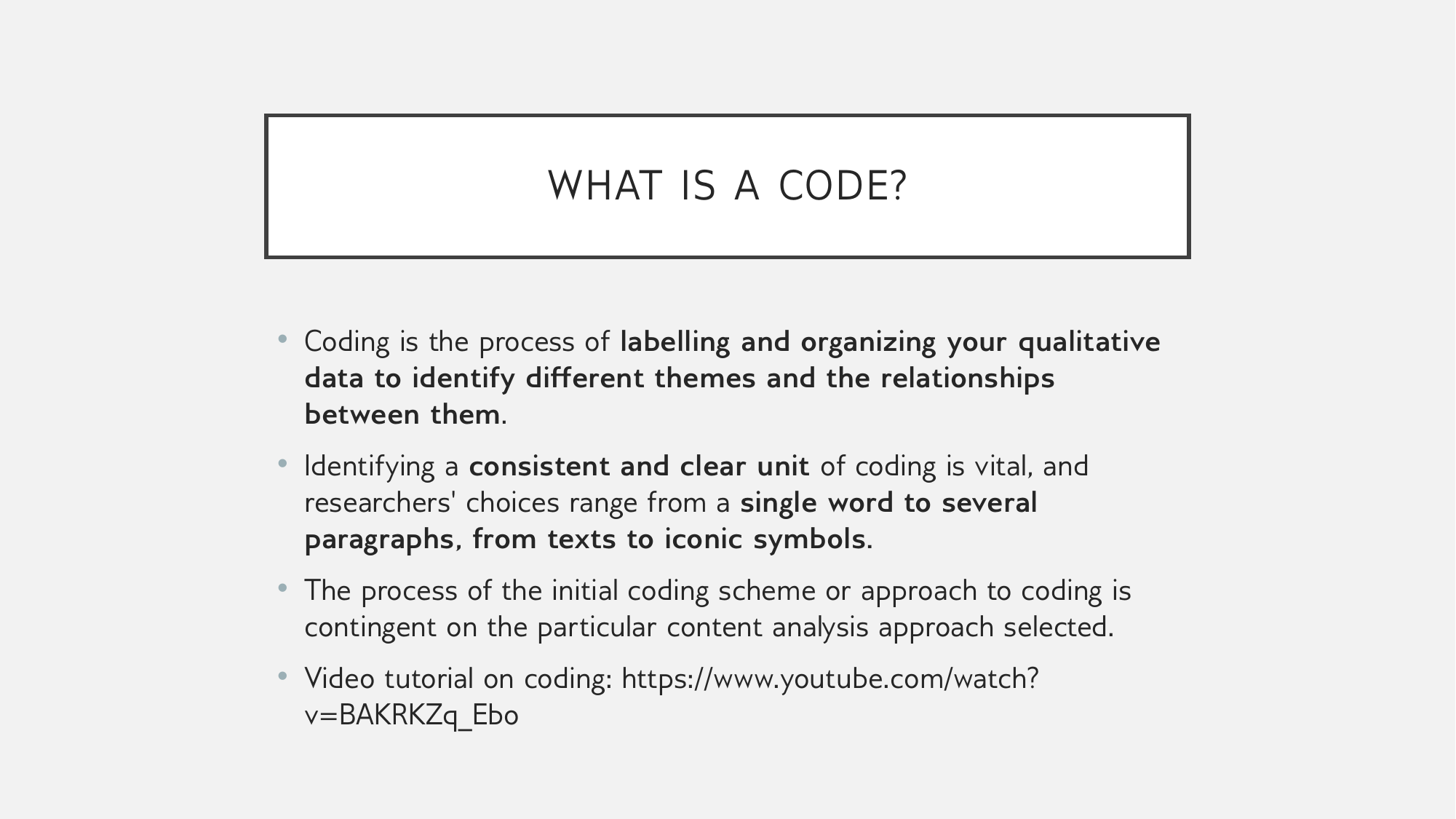

# What is a Code?
Coding is the process of labelling and organizing your qualitative data to identify different themes and the relationships between them.
Identifying a consistent and clear unit of coding is vital, and researchers' choices range from a single word to several paragraphs, from texts to iconic symbols.
The process of the initial coding scheme or approach to coding is contingent on the particular content analysis approach selected.
Video tutorial on coding: https://www.youtube.com/watch?v=BAKRKZq_Ebo